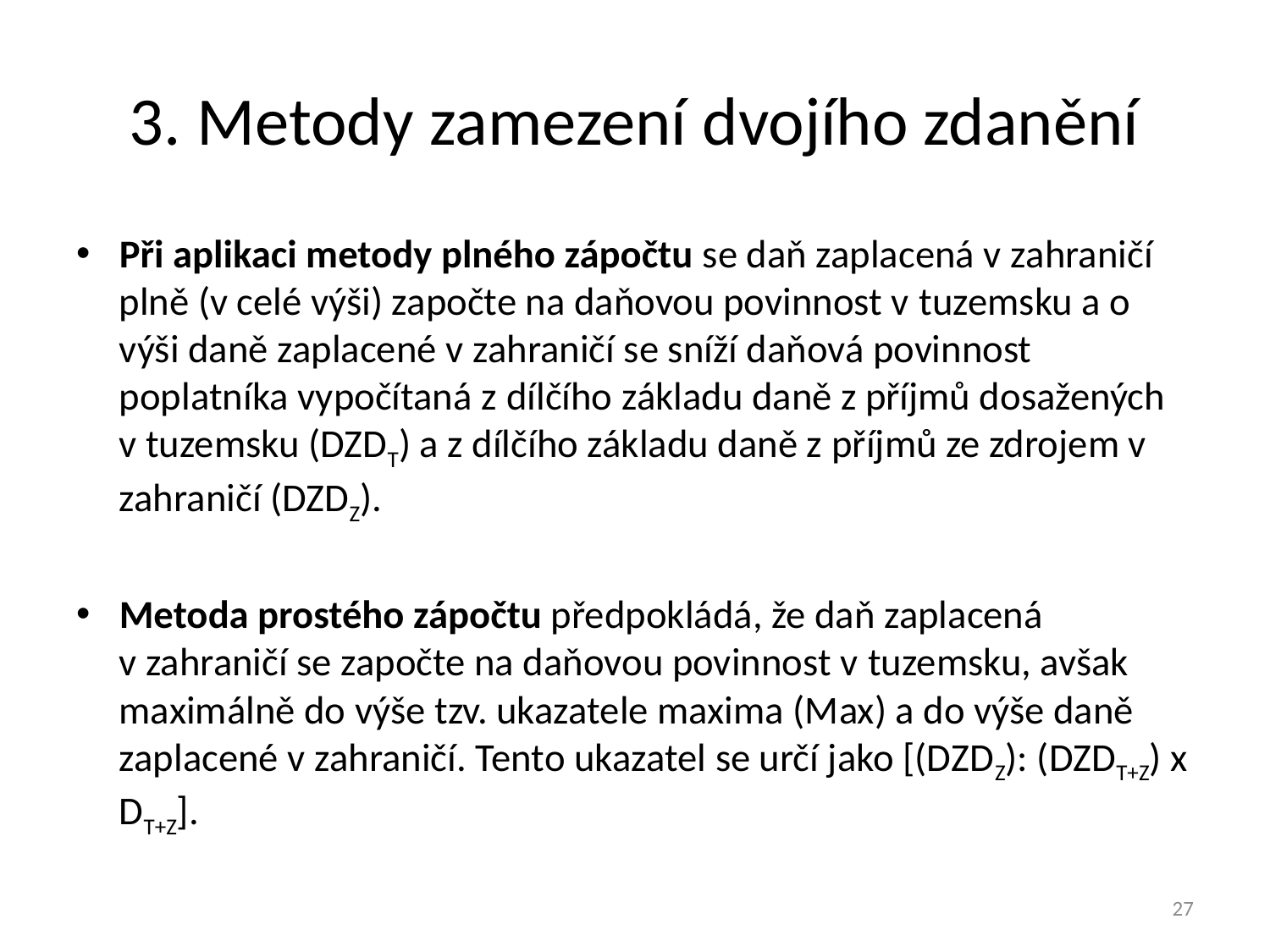

# 3. Metody zamezení dvojího zdanění
Při aplikaci metody plného zápočtu se daň zaplacená v zahraničí plně (v celé výši) započte na daňovou povinnost v tuzemsku a o výši daně zaplacené v zahraničí se sníží daňová povinnost poplatníka vypočítaná z dílčího základu daně z příjmů dosažených v tuzemsku (DZDT) a z dílčího základu daně z příjmů ze zdrojem v zahraničí (DZDZ).

Metoda prostého zápočtu předpokládá, že daň zaplacená v zahraničí se započte na daňovou povinnost v tuzemsku, avšak maximálně do výše tzv. ukazatele maxima (Max) a do výše daně zaplacené v zahraničí. Tento ukazatel se určí jako [(DZDZ): (DZDT+Z) x DT+Z].
27